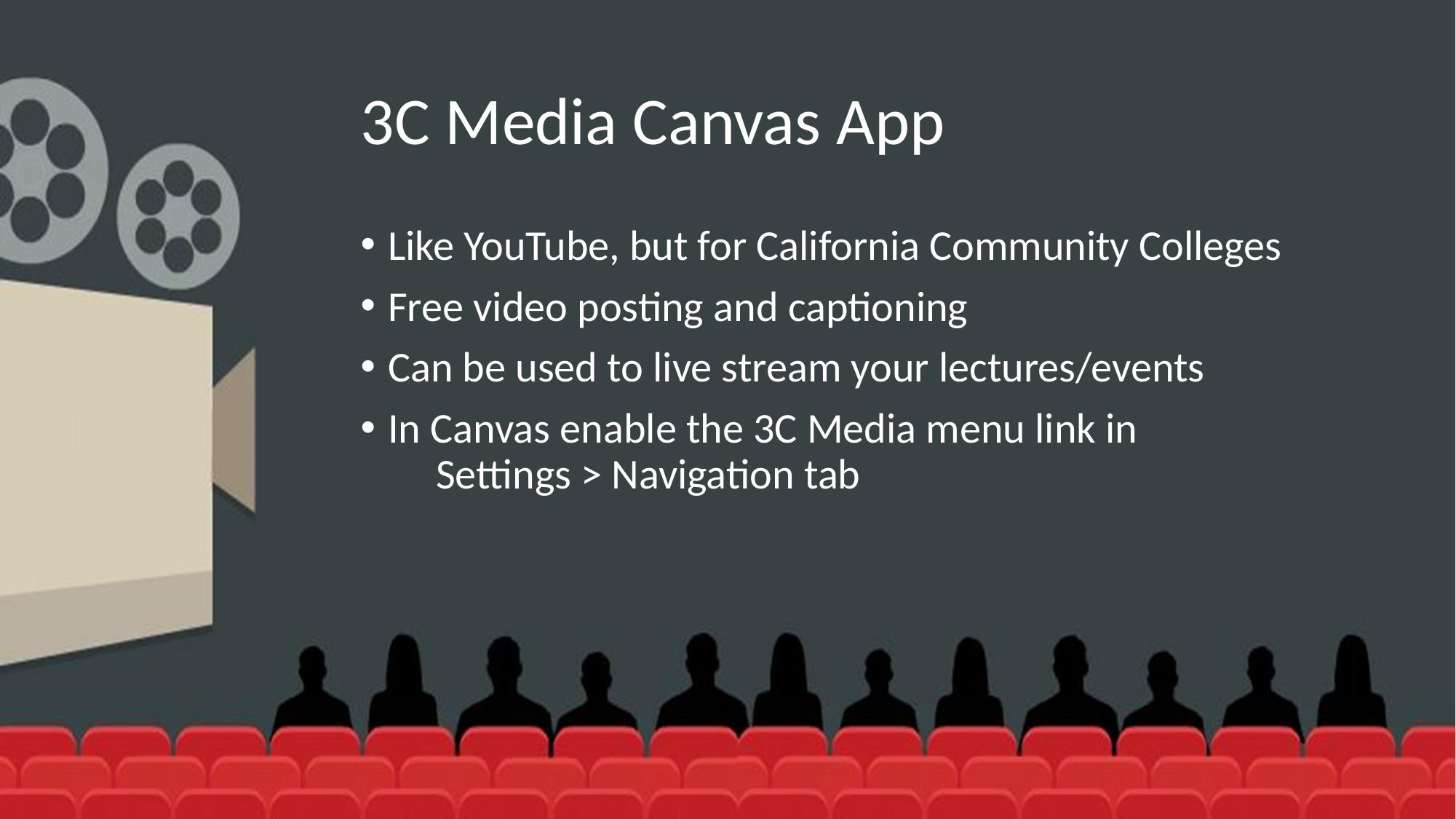

# 3C Media Canvas App
Like YouTube, but for California Community Colleges
Free video posting and captioning
Can be used to live stream your lectures/events
In Canvas enable the 3C Media menu link in
     Settings > Navigation tab